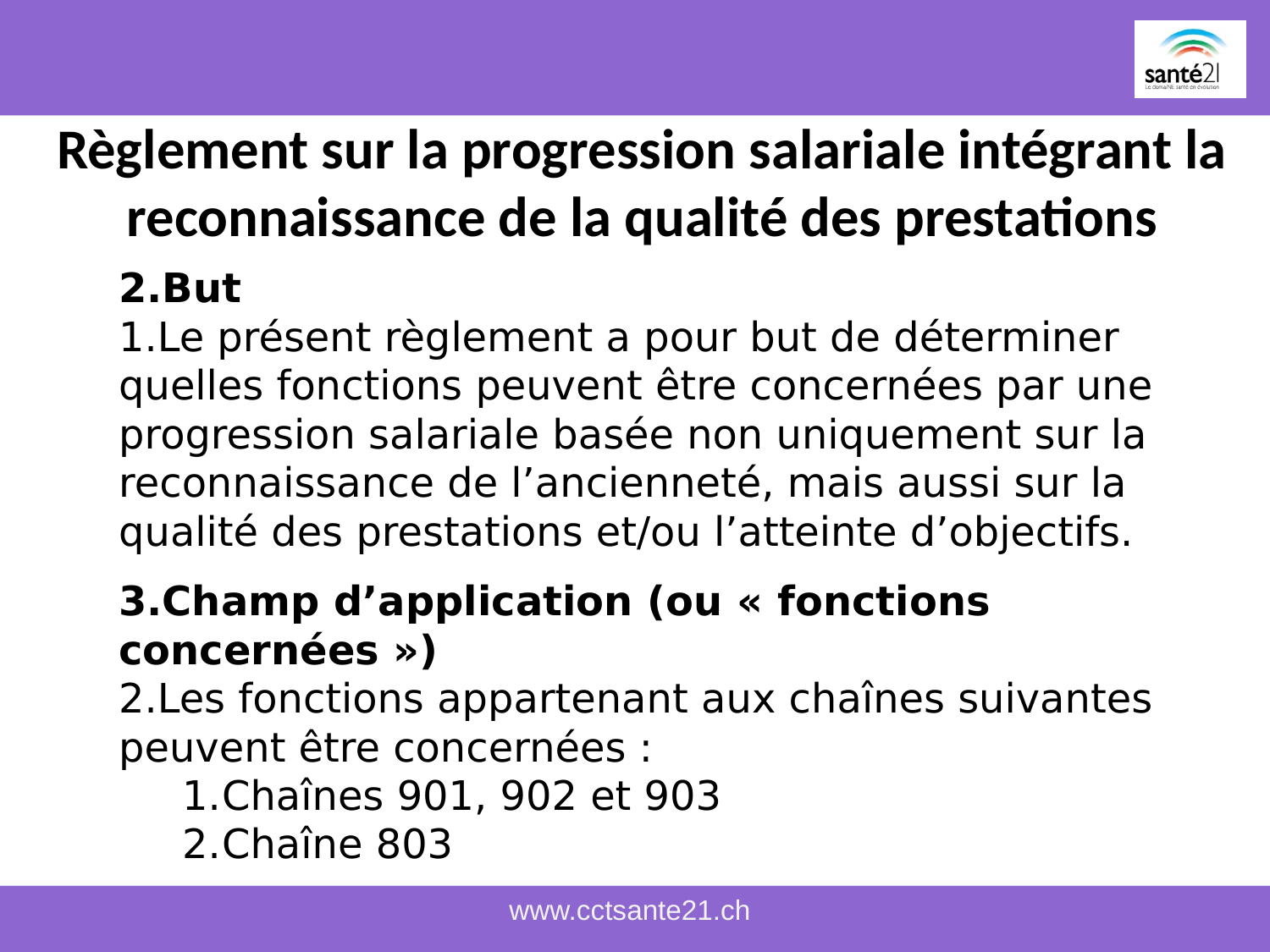

# Règlement sur la progression salariale intégrant la reconnaissance de la qualité des prestations
2.But
Le présent règlement a pour but de déterminer quelles fonctions peuvent être concernées par une progression salariale basée non uniquement sur la reconnaissance de l’ancienneté, mais aussi sur la qualité des prestations et/ou l’atteinte d’objectifs.
3.Champ d’application (ou « fonctions concernées »)
Les fonctions appartenant aux chaînes suivantes peuvent être concernées :
Chaînes 901, 902 et 903
Chaîne 803